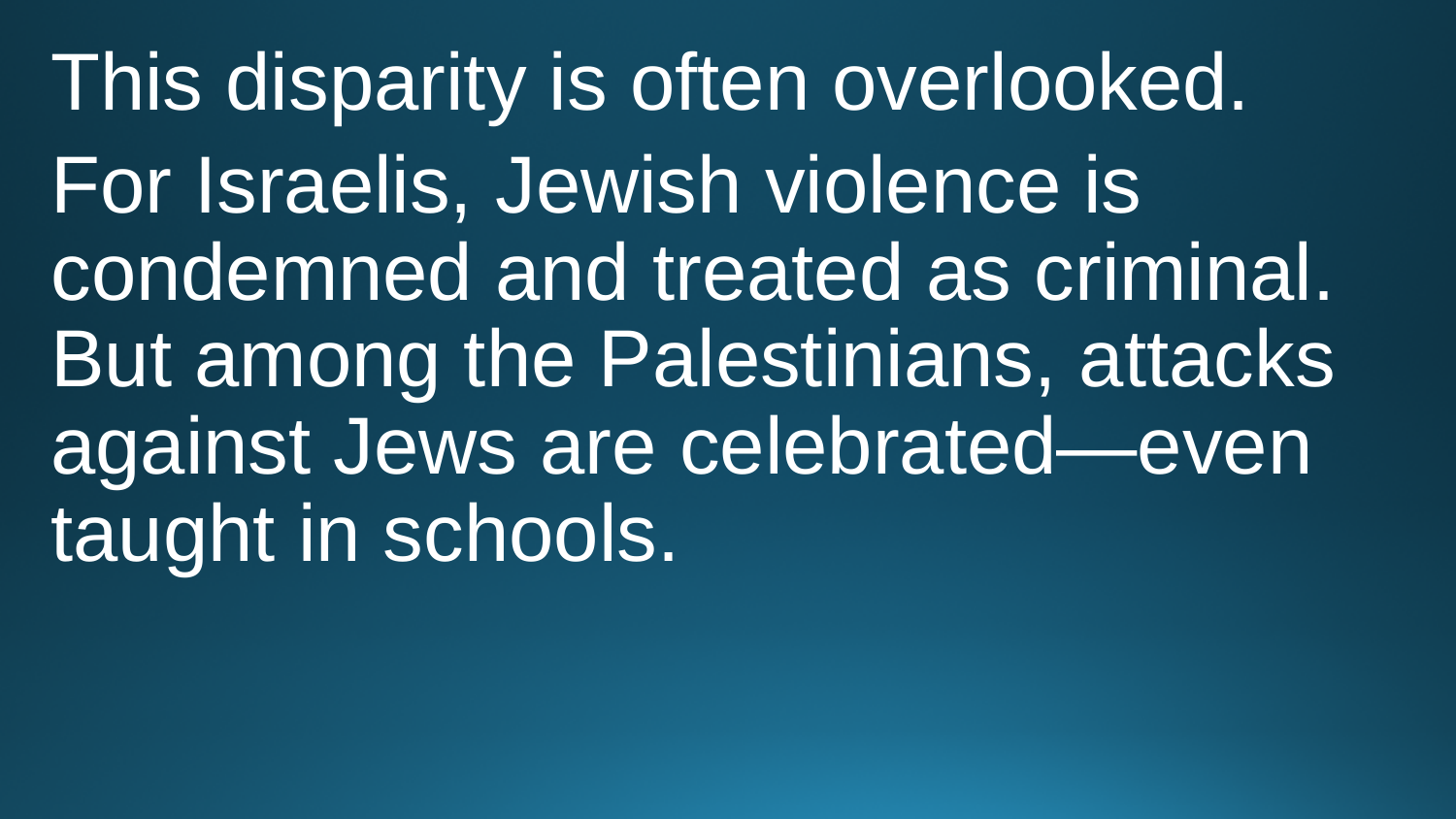

This disparity is often overlooked.
For Israelis, Jewish violence is condemned and treated as criminal. But among the Palestinians, attacks against Jews are celebrated—even taught in schools.